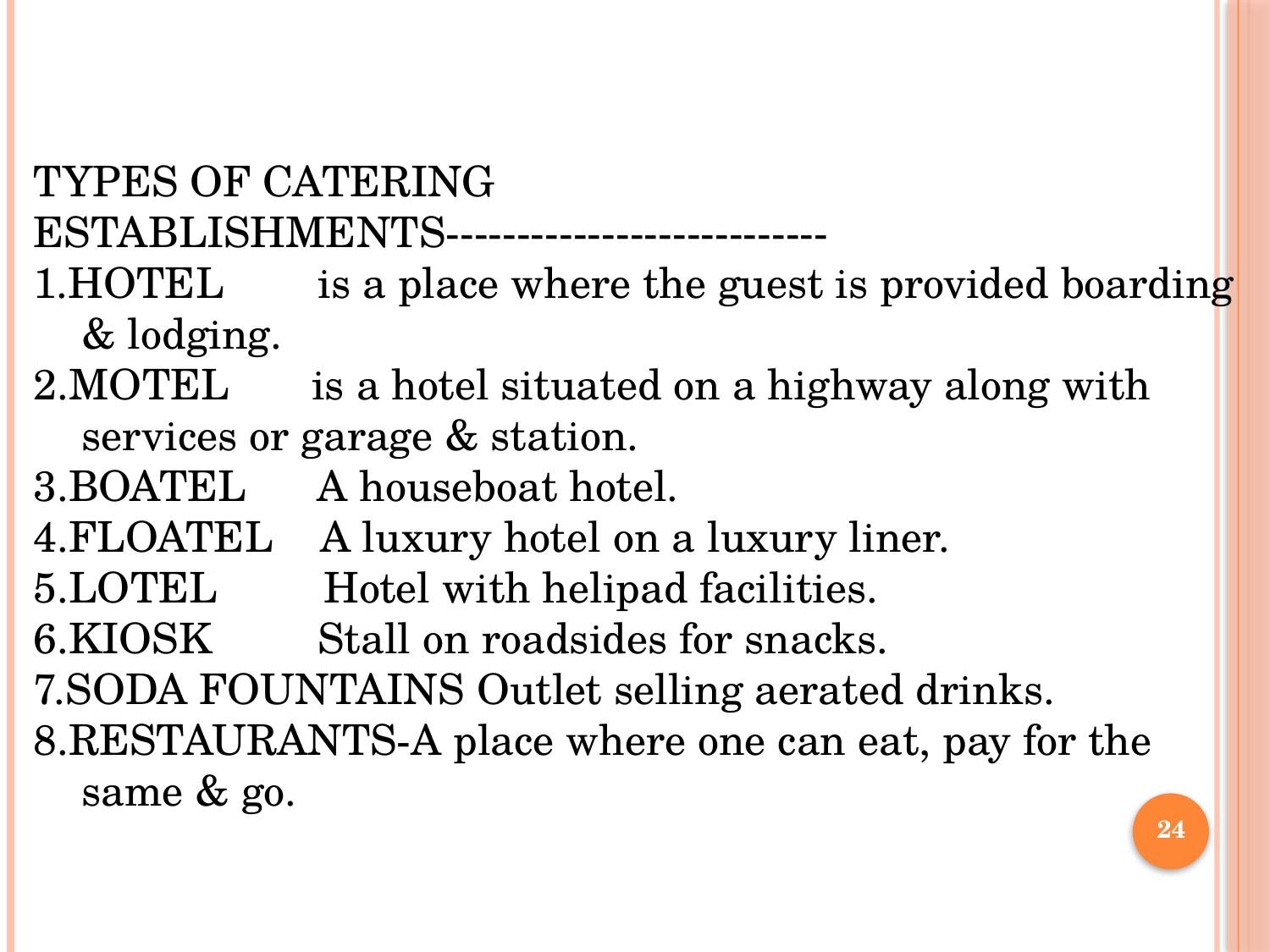

TYPES OF CATERING ESTABLISHMENTS---------------------------
1.HOTEL        is a place where the guest is provided boarding & lodging.
2.MOTEL       is a hotel situated on a highway along with services or garage & station.
3.BOATEL      A houseboat hotel.
4.FLOATEL    A luxury hotel on a luxury liner.
5.LOTEL         Hotel with helipad facilities.
6.KIOSK         Stall on roadsides for snacks.
7.SODA FOUNTAINS Outlet selling aerated drinks.
8.RESTAURANTS-A place where one can eat, pay for the same & go.
24